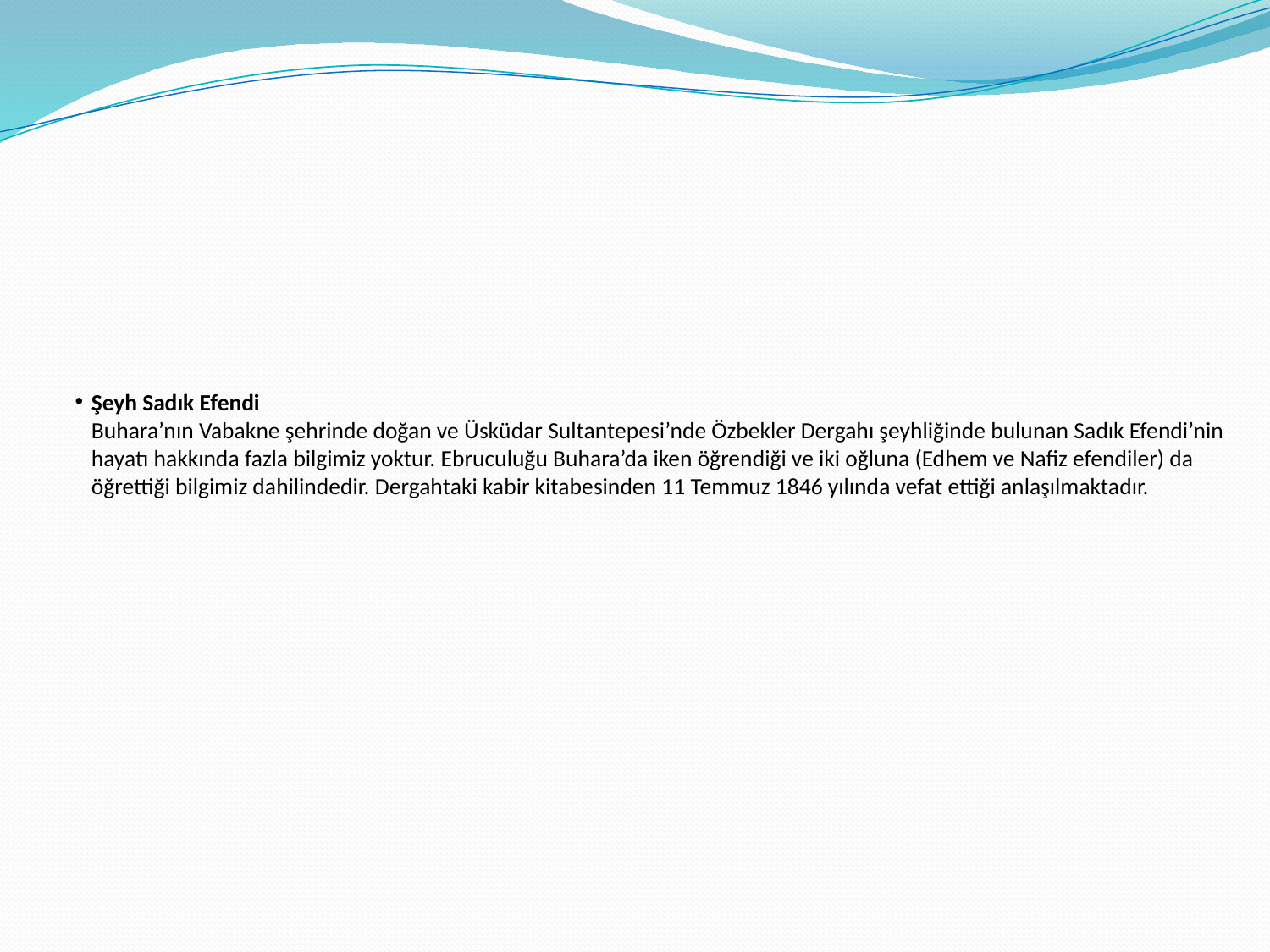

# Şeyh Sadık Efendi Buhara’nın Vabakne şehrinde doğan ve Üsküdar Sultantepesi’nde Özbekler Dergahı şeyhliğinde bulunan Sadık Efendi’nin hayatı hakkında fazla bilgimiz yoktur. Ebruculuğu Buhara’da iken öğrendiği ve iki oğluna (Edhem ve Nafiz efendiler) da öğrettiği bilgimiz dahilindedir. Dergahtaki kabir kitabesinden 11 Temmuz 1846 yılında vefat ettiği anlaşılmaktadır.